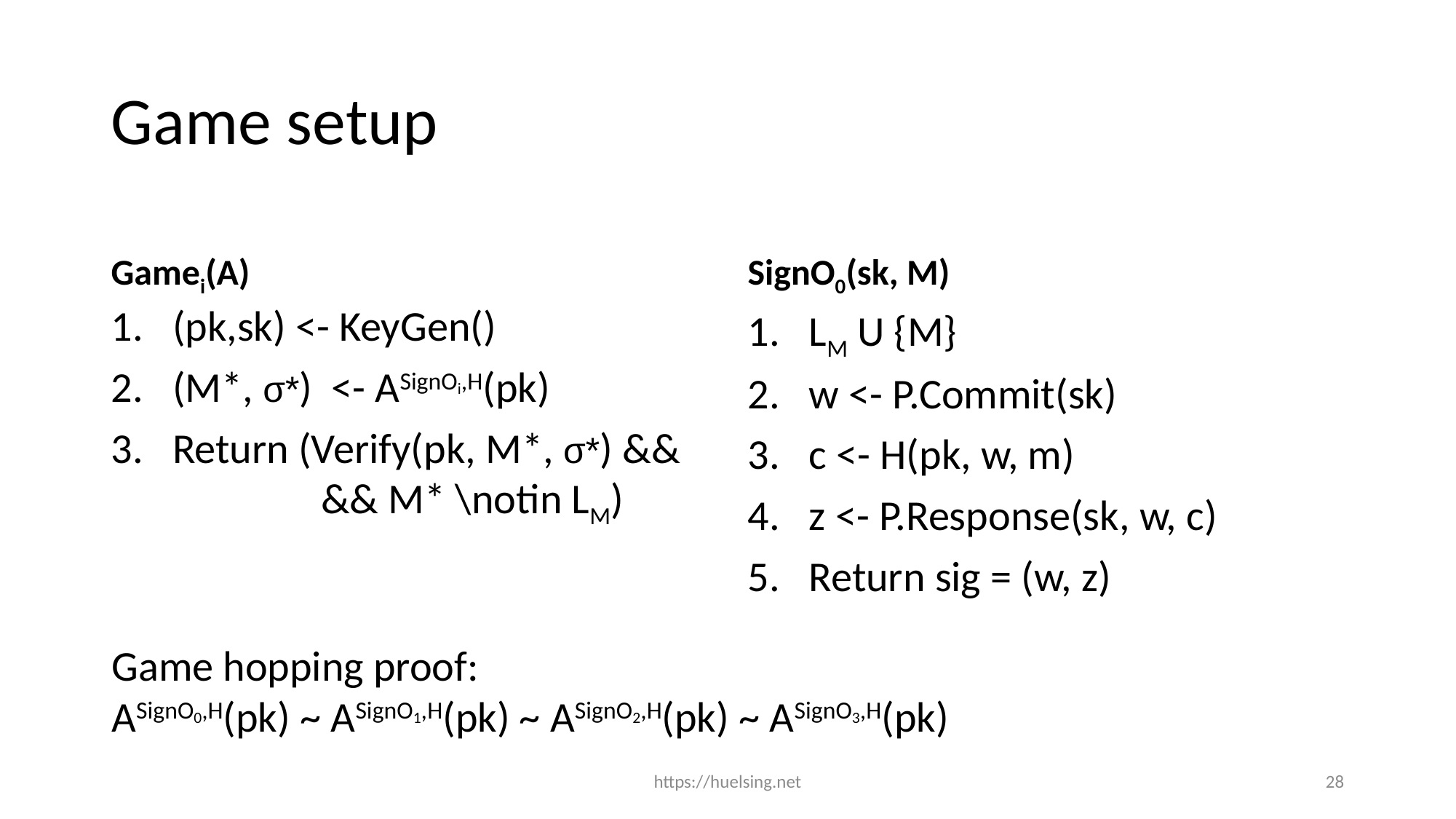

# Game setup
Gamei(A)
SignO0(sk, M)
(pk,sk) <- KeyGen()
(M*, σ*)  <- ASignOi,H(pk)
Return (Verify(pk, M*, σ*) && 
            && M* \notin LM)
LM U {M}
w <- P.Commit(sk)
c <- H(pk, w, m)
z <- P.Response(sk, w, c)
Return sig = (w, z)

Game hopping proof:
ASignO0,H(pk) ~ ASignO1,H(pk) ~ ASignO2,H(pk) ~ ASignO3,H(pk)
https://huelsing.net
28